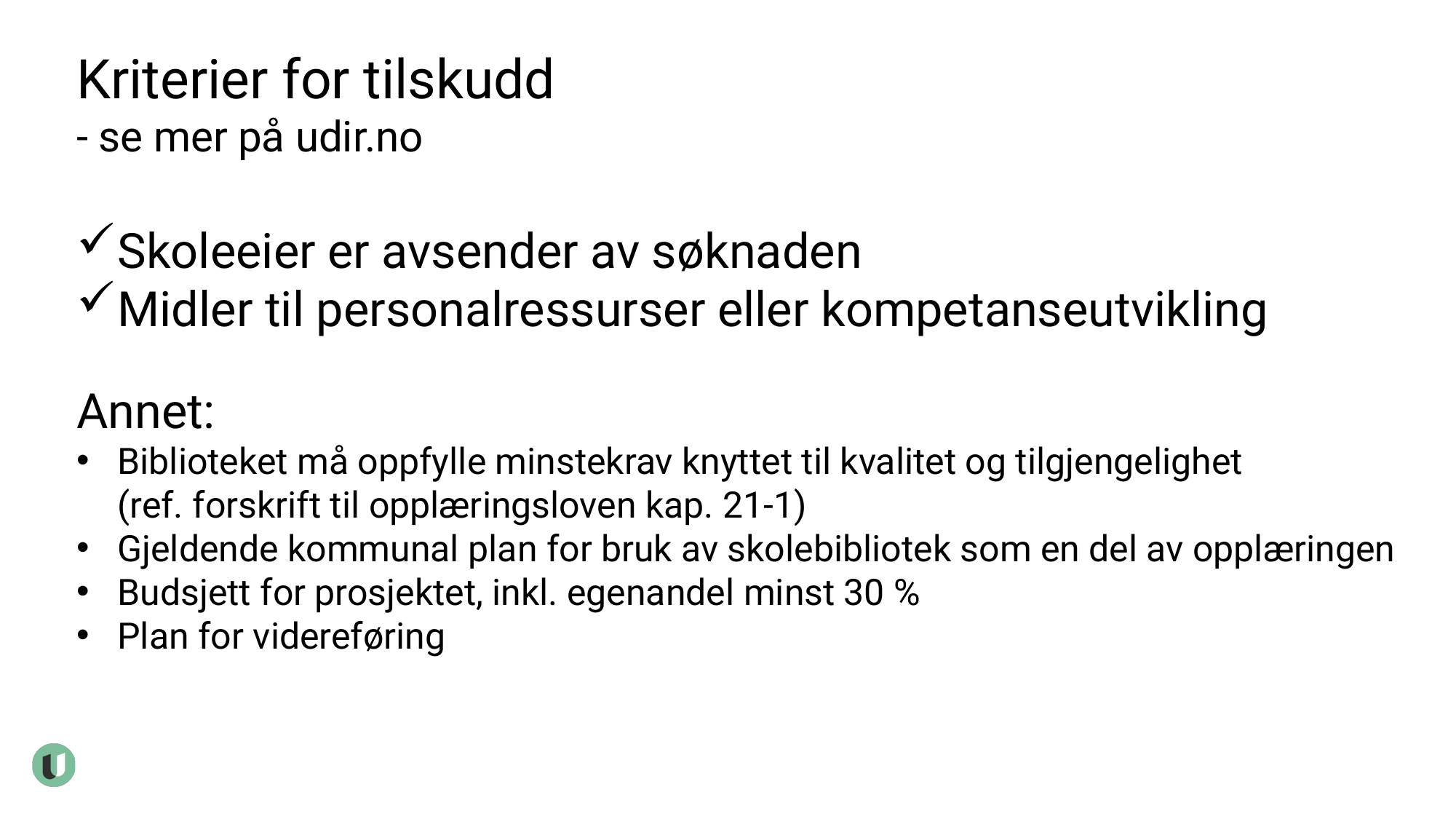

Kriterier for tilskudd
- se mer på udir.no
Skoleeier er avsender av søknaden
Midler til personalressurser eller kompetanseutvikling

Annet:
Biblioteket må oppfylle minstekrav knyttet til kvalitet og tilgjengelighet
(ref. forskrift til opplæringsloven kap. 21-1)
Gjeldende kommunal plan for bruk av skolebibliotek som en del av opplæringen
Budsjett for prosjektet, inkl. egenandel minst 30 %
Plan for videreføring